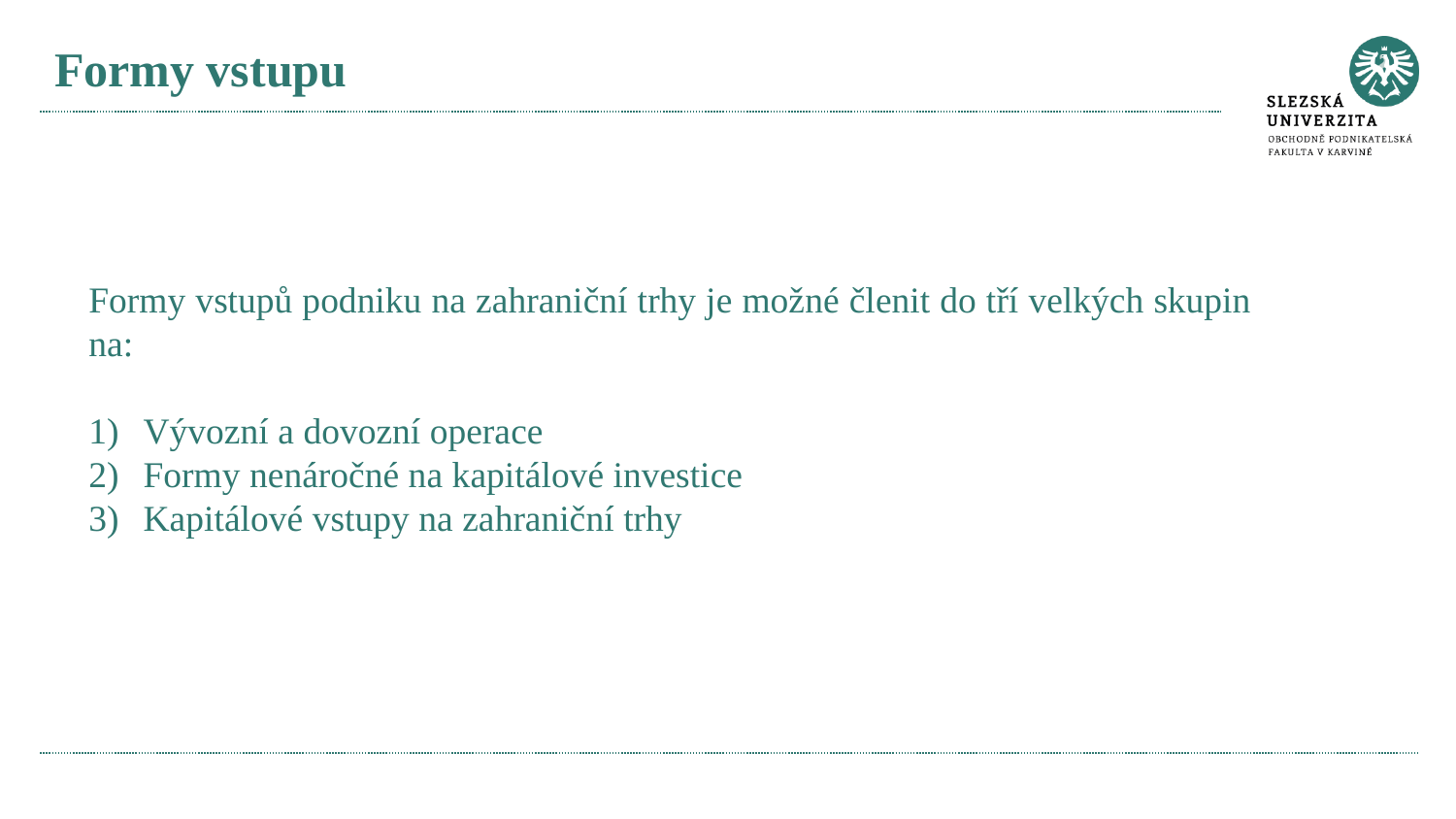

# Formy vstupu
Formy vstupů podniku na zahraniční trhy je možné členit do tří velkých skupin na:

Vývozní a dovozní operace
Formy nenáročné na kapitálové investice
Kapitálové vstupy na zahraniční trhy